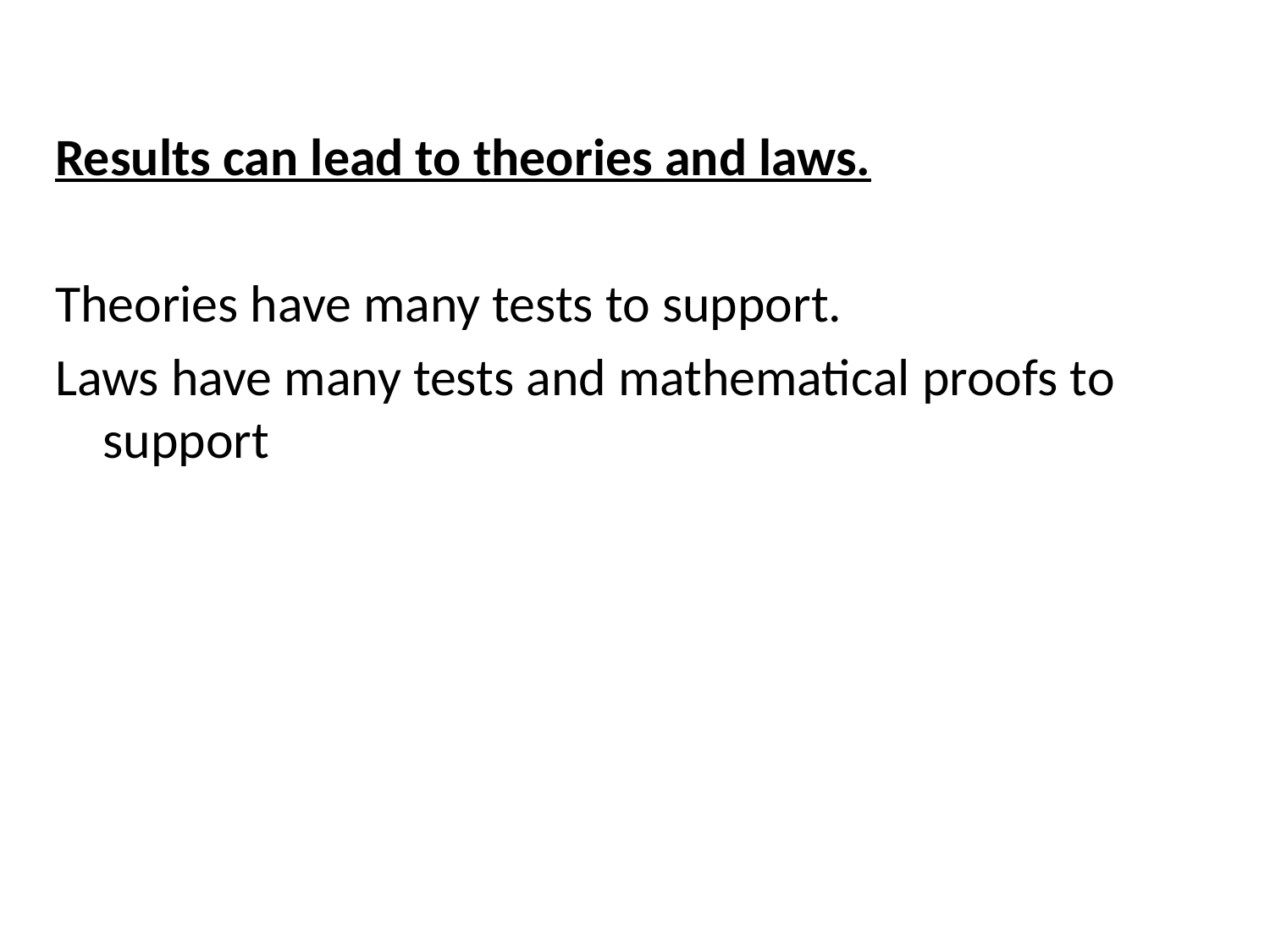

Results can lead to theories and laws.

Theories have many tests to support.
Laws have many tests and mathematical proofs to support